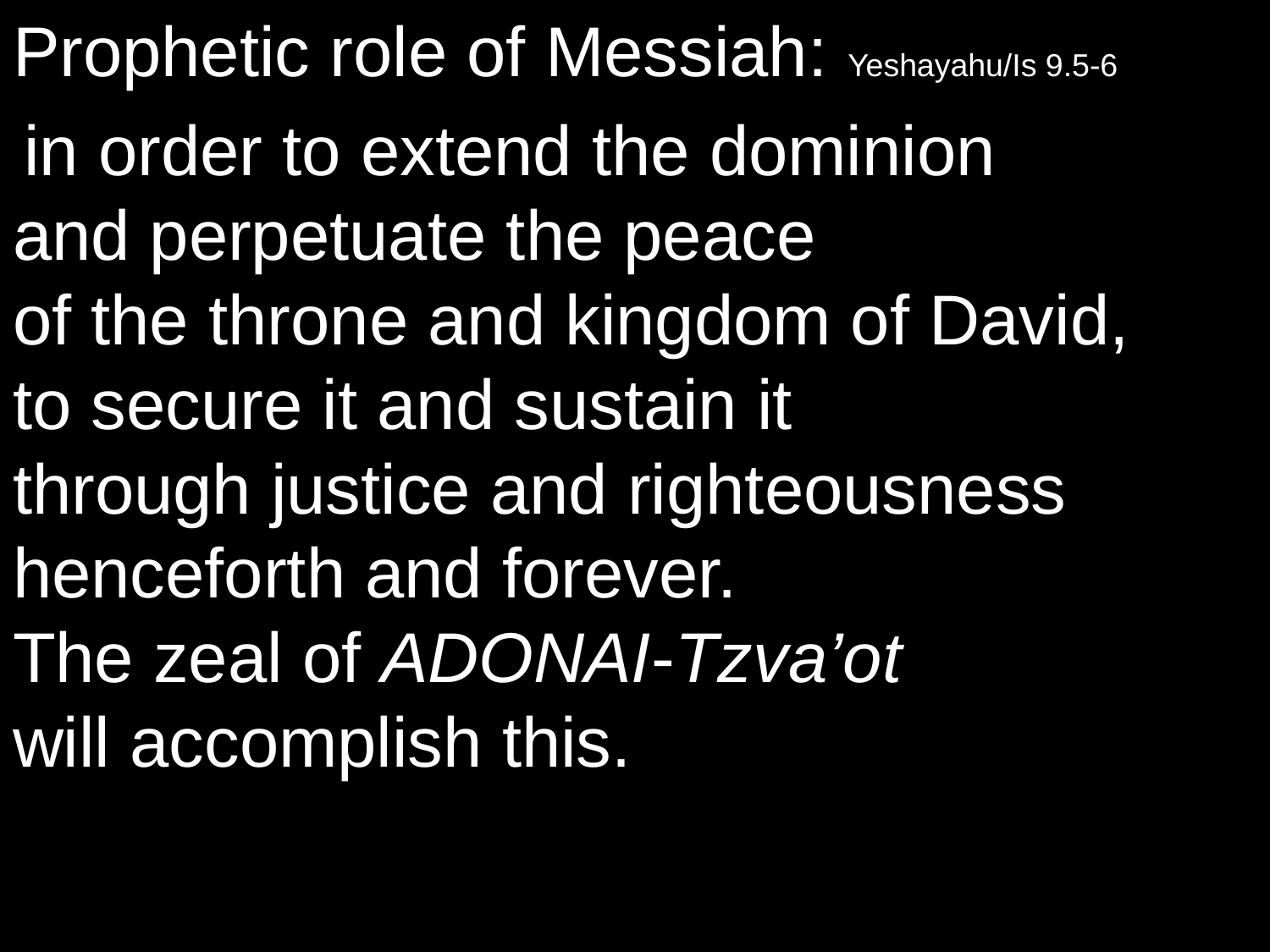

Prophetic role of Messiah: Yeshayahu/Is 9.5-6
 in order to extend the dominion
and perpetuate the peace
of the throne and kingdom of David,
to secure it and sustain it
through justice and righteousness
henceforth and forever.
The zeal of Adonai-Tzva’ot
will accomplish this.